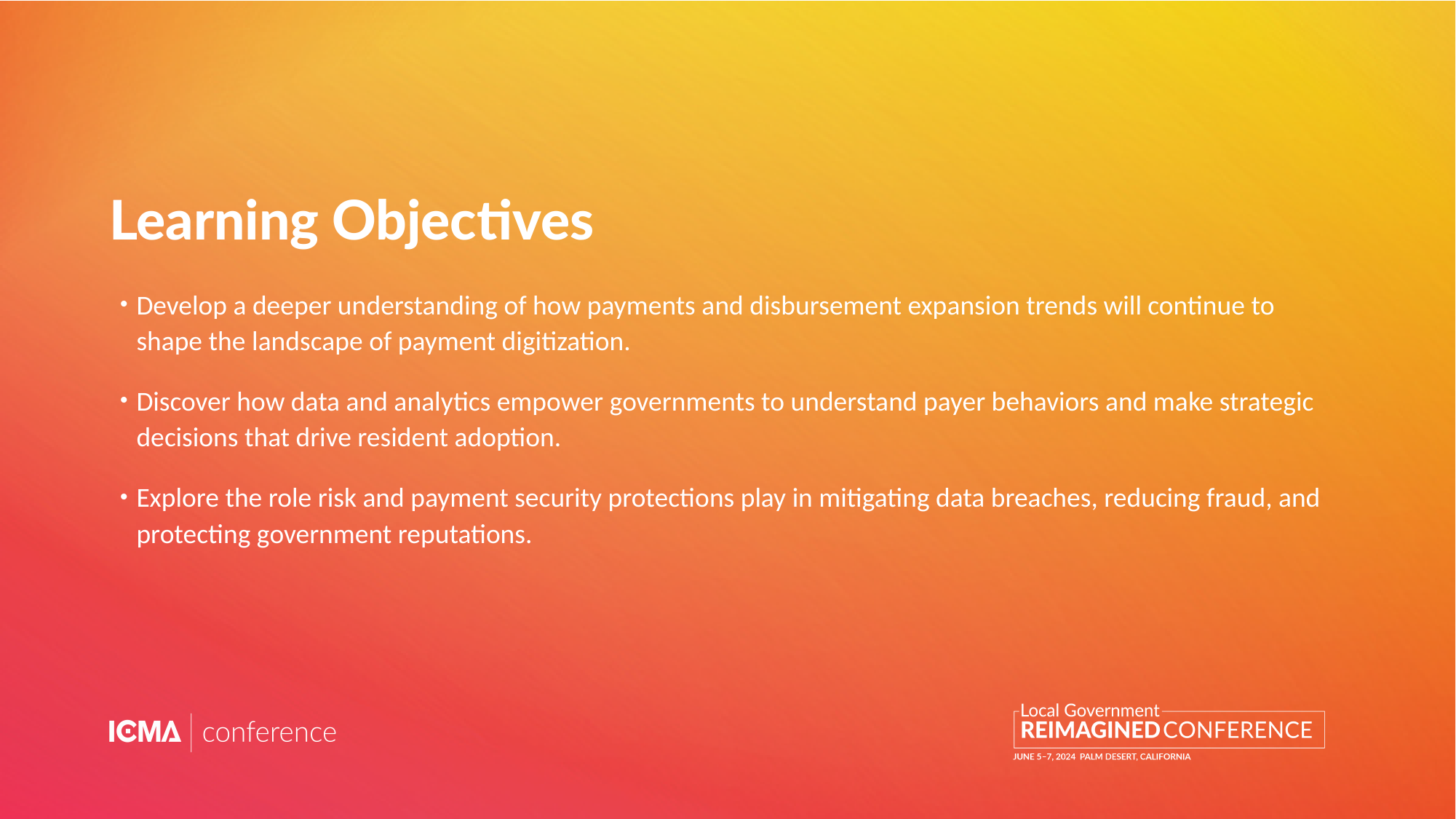

# Learning Objectives
Develop a deeper understanding of how payments and disbursement expansion trends will continue to shape the landscape of payment digitization.
Discover how data and analytics empower governments to understand payer behaviors and make strategic decisions that drive resident adoption.
Explore the role risk and payment security protections play in mitigating data breaches, reducing fraud, and protecting government reputations.